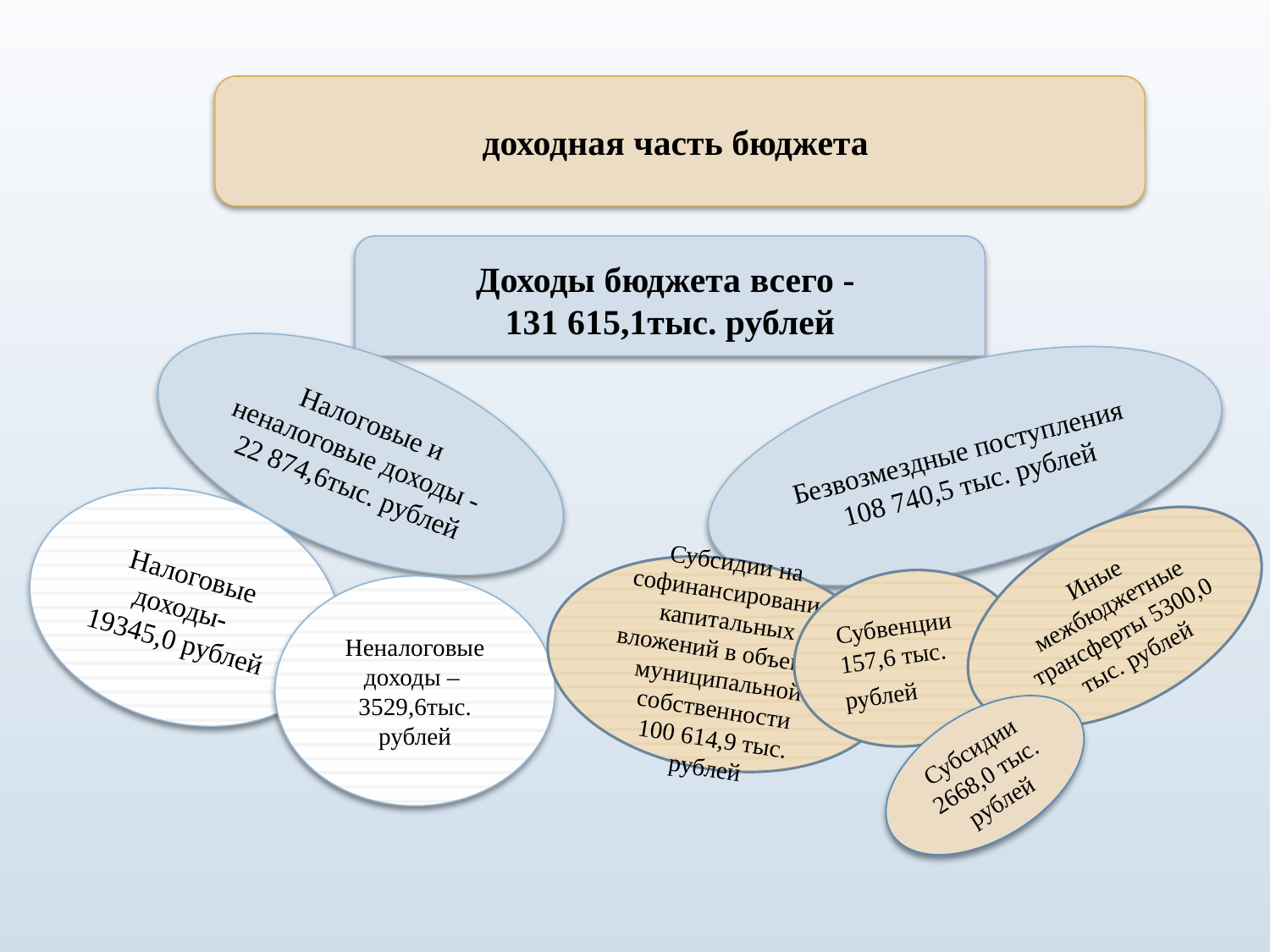

доходная часть бюджета
Доходы бюджета всего -
131 615,1тыс. рублей
Налоговые и неналоговые доходы -
22 874,6тыс. рублей
Безвозмездные поступления  108 740,5 тыс. рублей
Налоговые доходы-
19345,0 рублей
Иные межбюджетные трансферты 5300,0 тыс. рублей
Субсидии на софинансирование капитальных вложений в объекты муниципальной собственности
 100 614,9 тыс. рублей
Субвенции 157,6 тыс. рублей
Неналоговые доходы –
3529,6тыс. рублей
Субсидии 2668,0 тыс. рублей